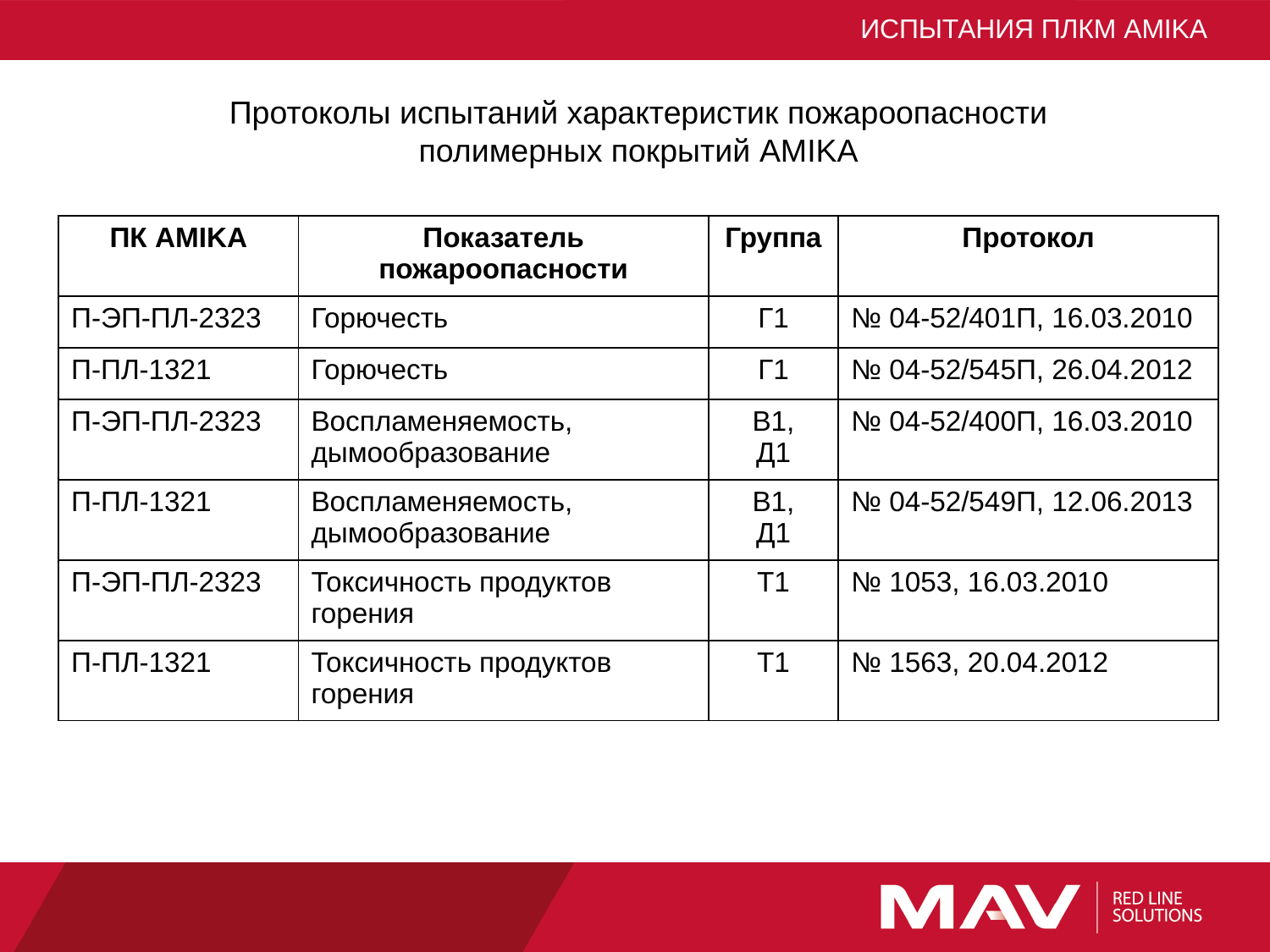

# ИСПЫТАНИЯ ПЛКМ AMIKA
Протоколы испытаний характеристик пожароопасности
полимерных покрытий AMIKA
| ПК AMIKA | Показатель пожароопасности | Группа | Протокол |
| --- | --- | --- | --- |
| П-ЭП-ПЛ-2323 | Горючесть | Г1 | № 04-52/401П, 16.03.2010 |
| П-ПЛ-1321 | Горючесть | Г1 | № 04-52/545П, 26.04.2012 |
| П-ЭП-ПЛ-2323 | Воспламеняемость, дымообразование | В1, Д1 | № 04-52/400П, 16.03.2010 |
| П-ПЛ-1321 | Воспламеняемость, дымообразование | В1, Д1 | № 04-52/549П, 12.06.2013 |
| П-ЭП-ПЛ-2323 | Токсичность продуктов горения | Т1 | № 1053, 16.03.2010 |
| П-ПЛ-1321 | Токсичность продуктов горения | Т1 | № 1563, 20.04.2012 |